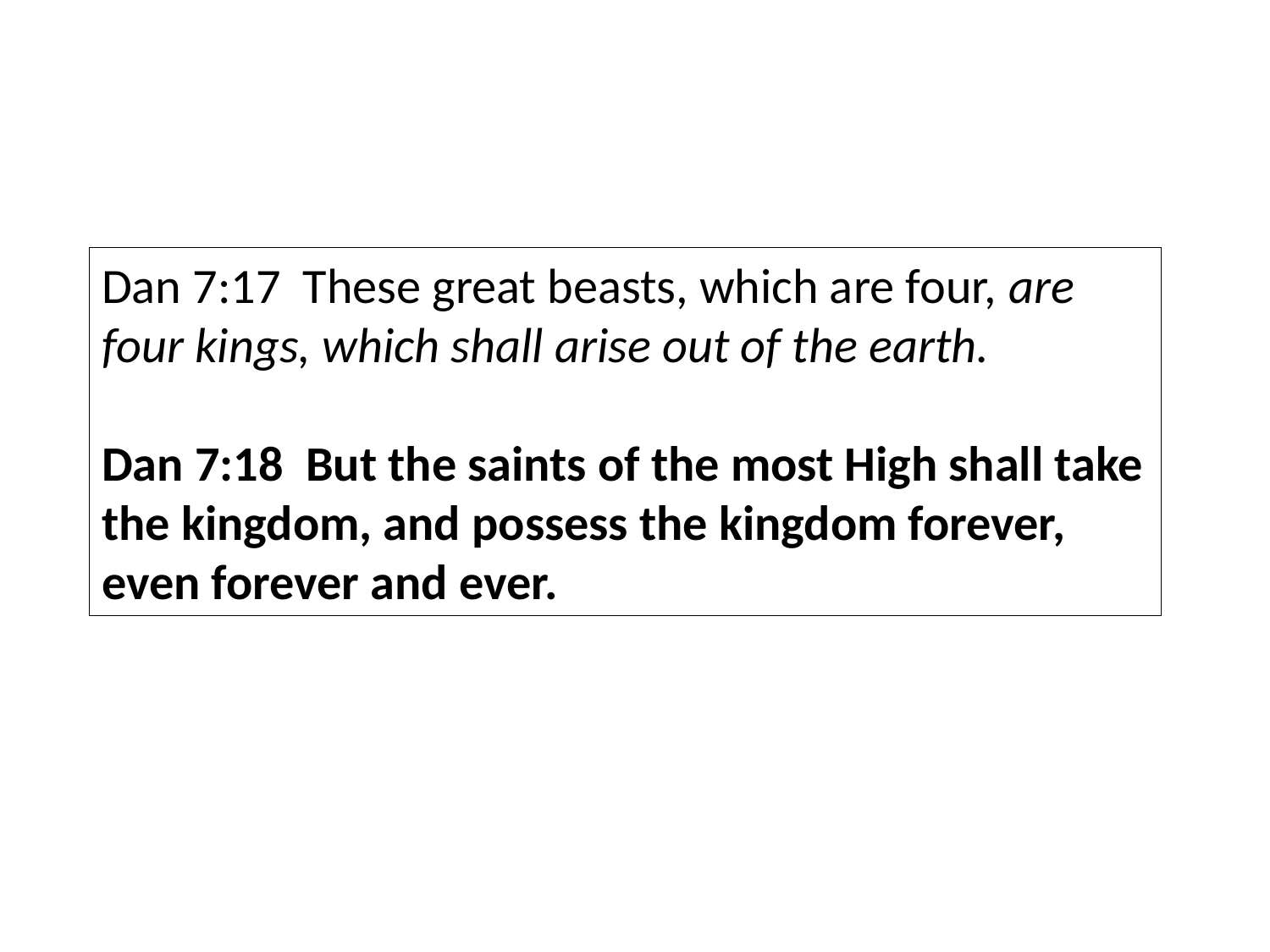

Dan 7:17  These great beasts, which are four, are four kings, which shall arise out of the earth.

Dan 7:18  But the saints of the most High shall take the kingdom, and possess the kingdom forever, even forever and ever.